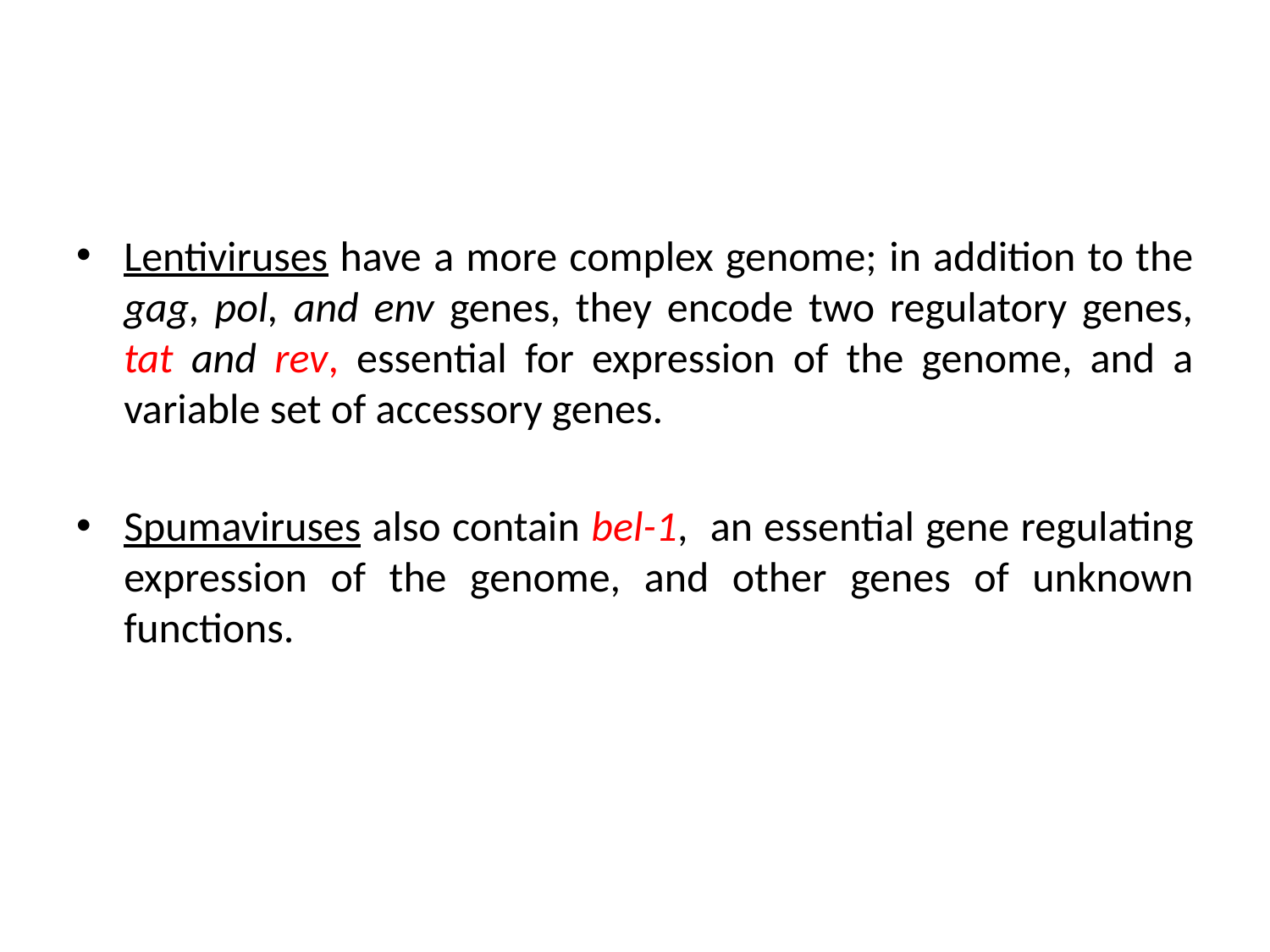

#
Lentiviruses have a more complex genome; in addition to the gag, pol, and env genes, they encode two regulatory genes, tat and rev, essential for expression of the genome, and a variable set of accessory genes.

Spumaviruses also contain bel-1,  an essential gene regulating expression of the genome, and other genes of unknown functions.